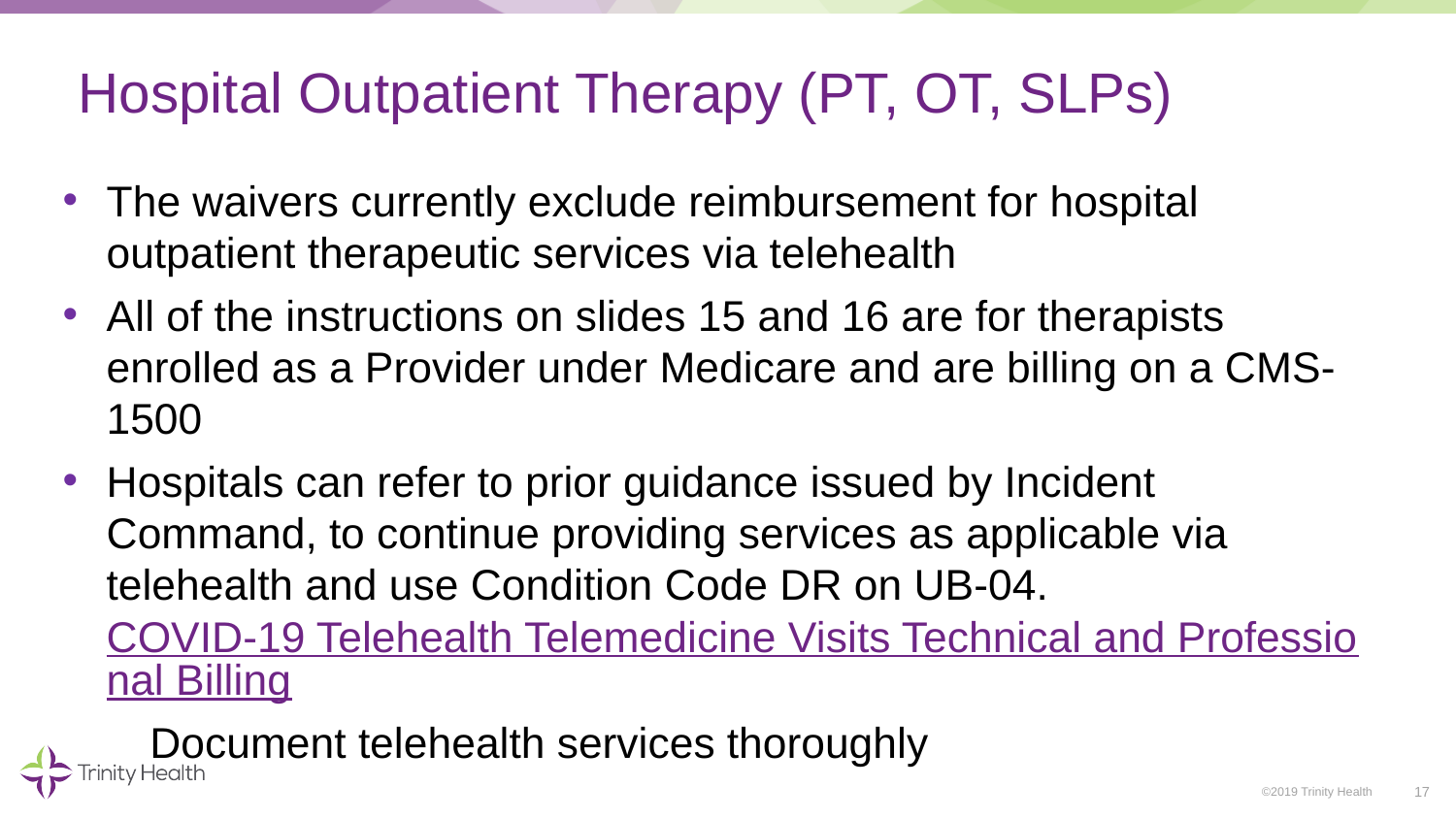

# Hospital Outpatient Therapy (PT, OT, SLPs)
The waivers currently exclude reimbursement for hospital outpatient therapeutic services via telehealth
All of the instructions on slides 15 and 16 are for therapists enrolled as a Provider under Medicare and are billing on a CMS-1500
Hospitals can refer to prior guidance issued by Incident Command, to continue providing services as applicable via telehealth and use Condition Code DR on UB-04. COVID-19 Telehealth Telemedicine Visits Technical and Professional Billing
Document telehealth services thoroughly

17
©2019 Trinity Health